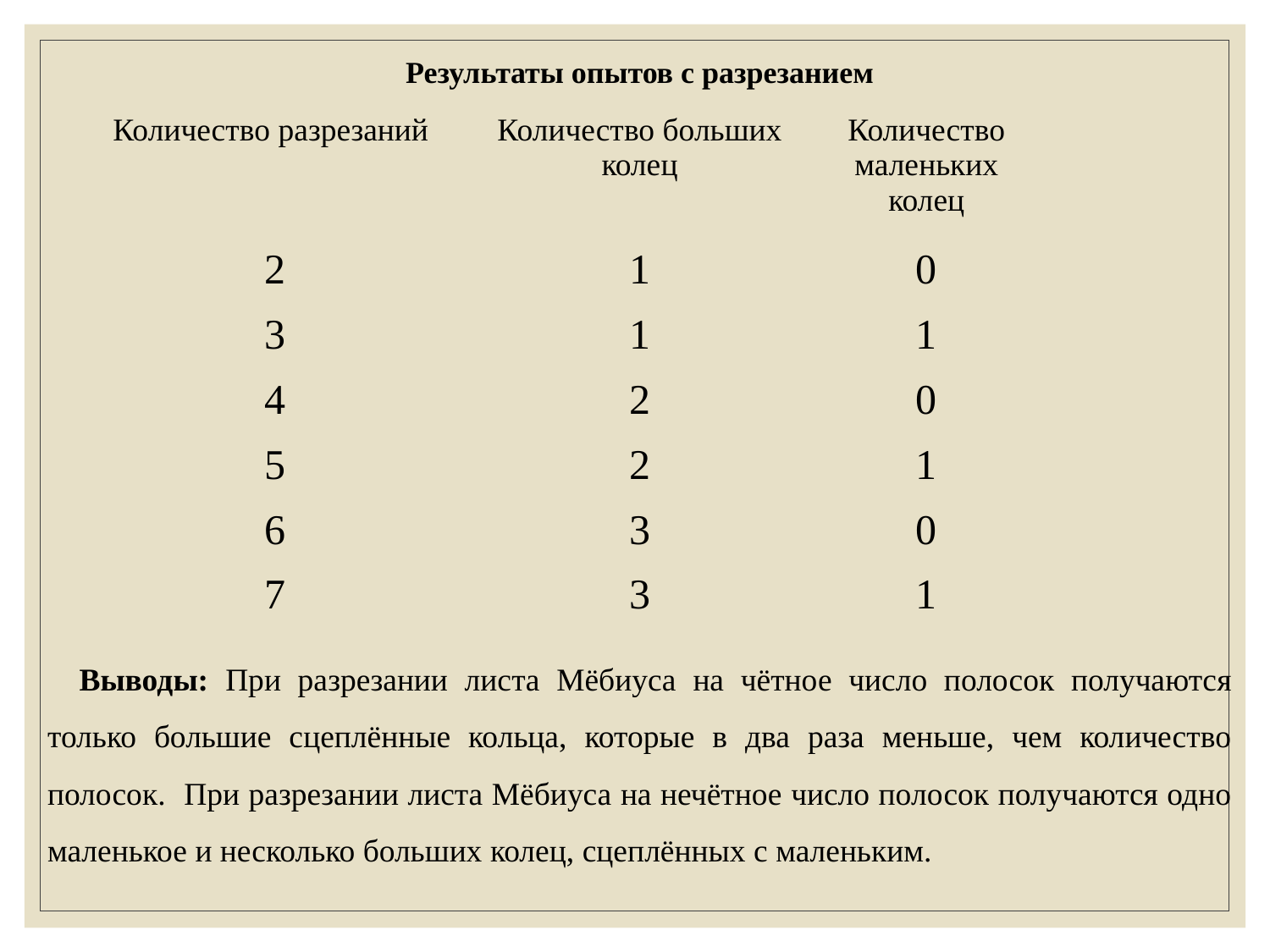

Результаты опытов с разрезанием

| Количество разрезаний | Количество больших колец | Количество маленьких колец |
| --- | --- | --- |
| 2 | 1 | 0 |
| 3 | 1 | 1 |
| 4 | 2 | 0 |
| 5 | 2 | 1 |
| 6 | 3 | 0 |
| 7 | 3 | 1 |
Выводы: При разрезании листа Мёбиуса на чётное число полосок получаются только большие сцеплённые кольца, которые в два раза меньше, чем количество полосок.  При разрезании листа Мёбиуса на нечётное число полосок получаются одно маленькое и несколько больших колец, сцеплённых с маленьким.